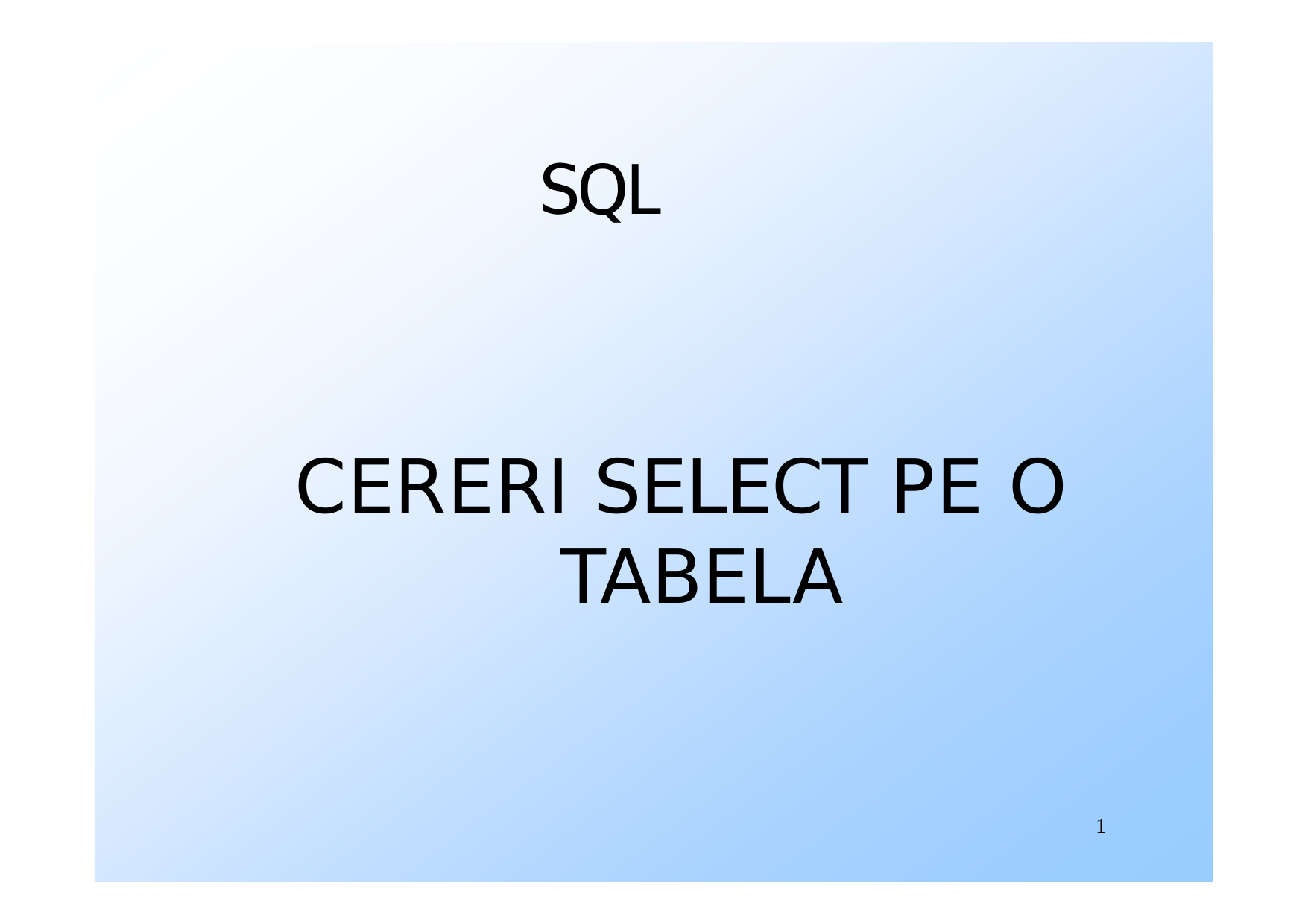

# SQL
CERERI SELECT PE O
TABELA
1